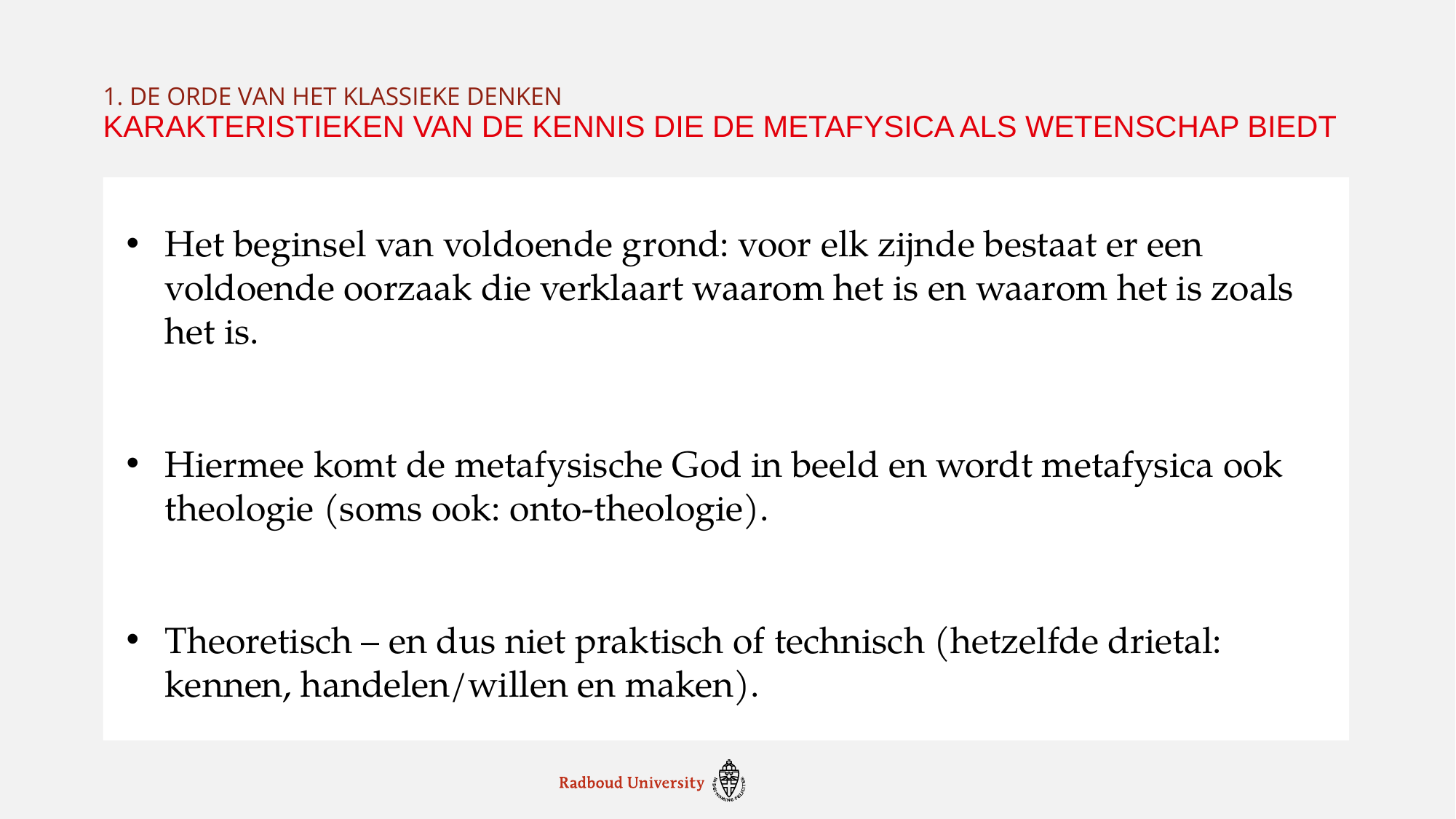

1. De orde van het klassieke denken
# Karakteristieken van de KENNIS die de metafysica als wetenschap biedt
Het beginsel van voldoende grond: voor elk zijnde bestaat er een voldoende oorzaak die verklaart waarom het is en waarom het is zoals het is.

Hiermee komt de metafysische God in beeld en wordt metafysica ook theologie (soms ook: onto-theologie).

Theoretisch – en dus niet praktisch of technisch (hetzelfde drietal: kennen, handelen/willen en maken).